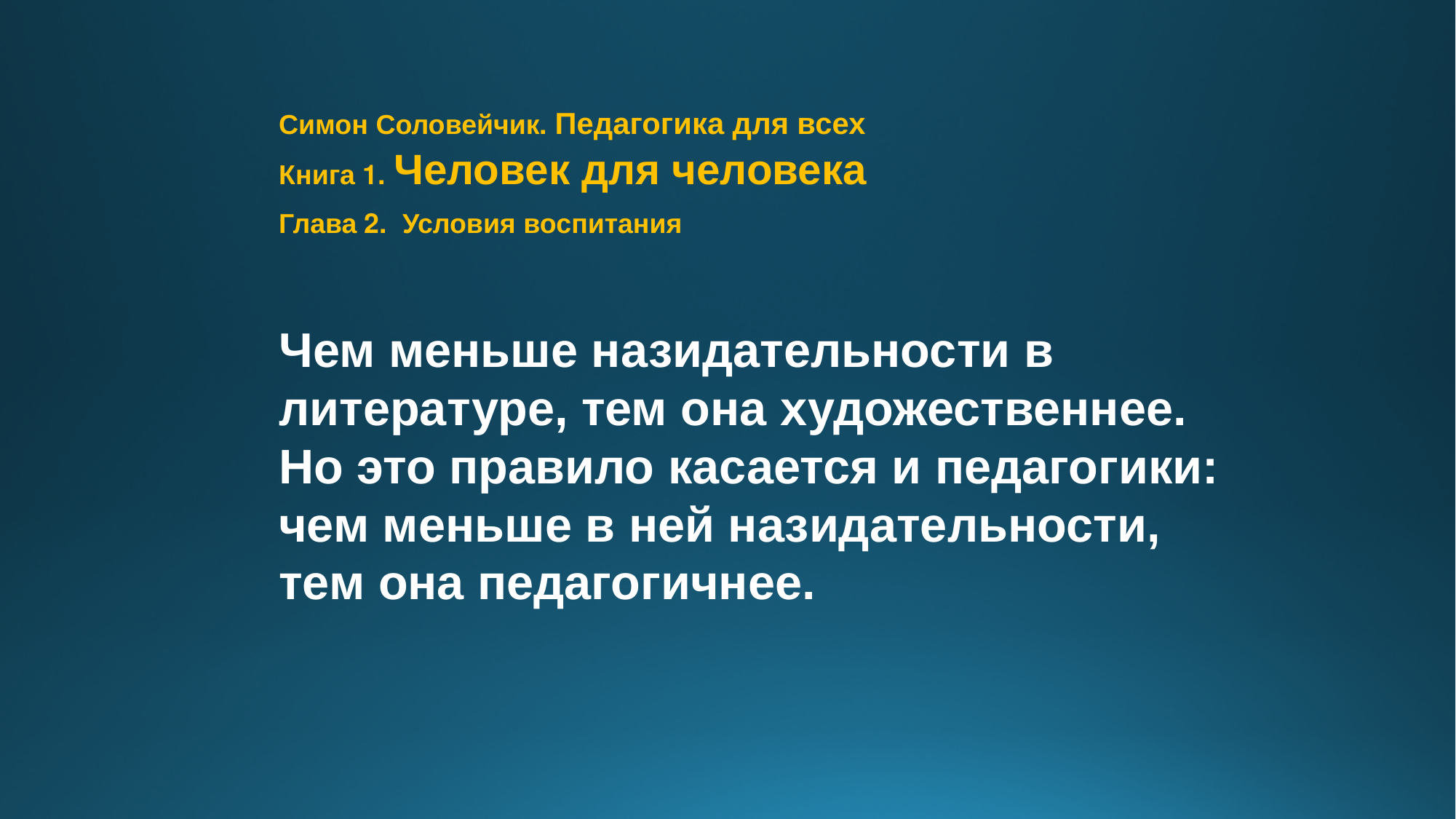

Симон Соловейчик. Педагогика для всех

Книга 1. Человек для человека

Глава 2.  Условия воспитания

Чем меньше назидательности в литературе, тем она художественнее. Но это правило касается и педагогики: чем меньше в ней назидательности, тем она педагогичнее.